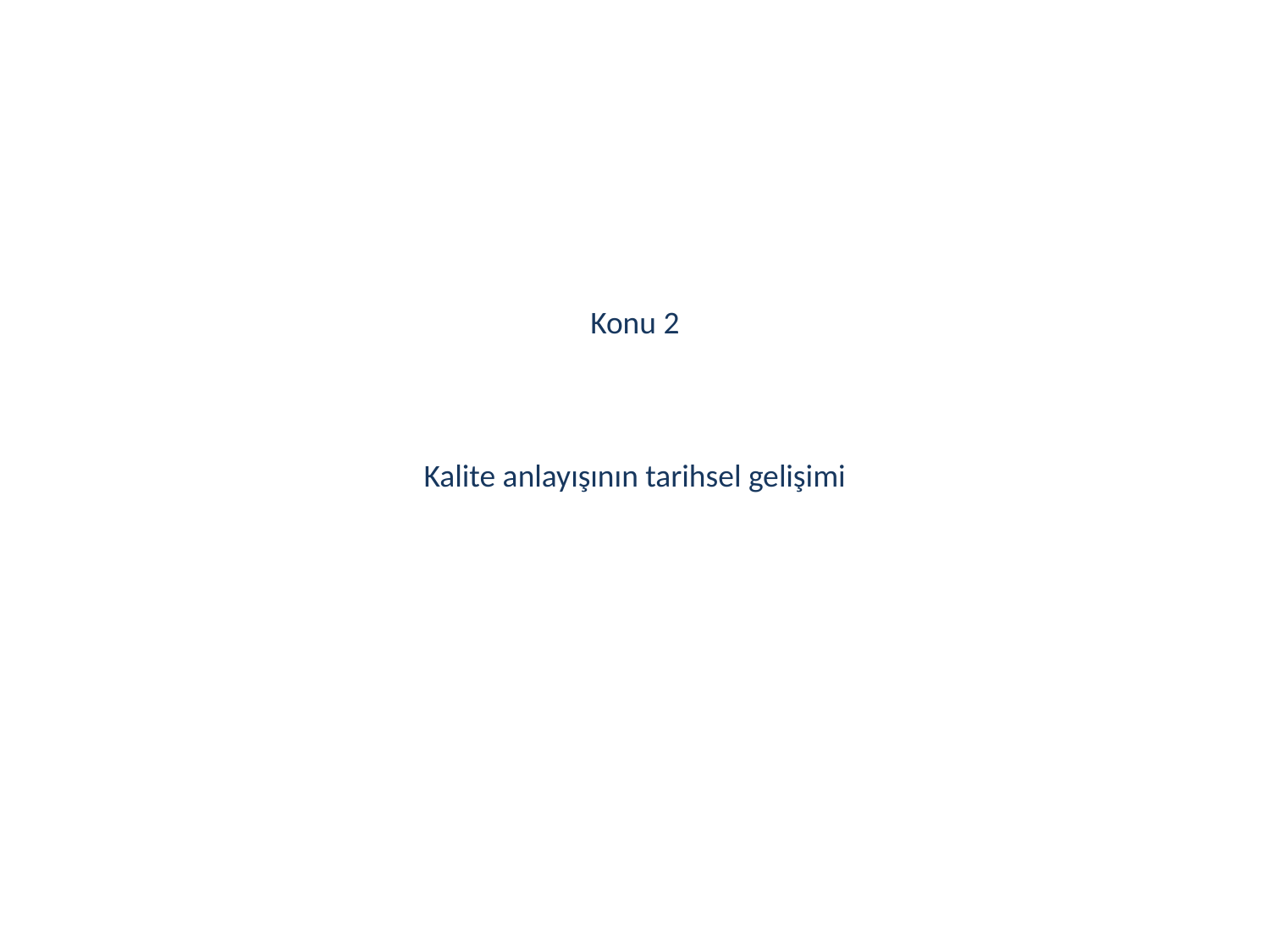

# Konu 2 Kalite anlayışının tarihsel gelişimi